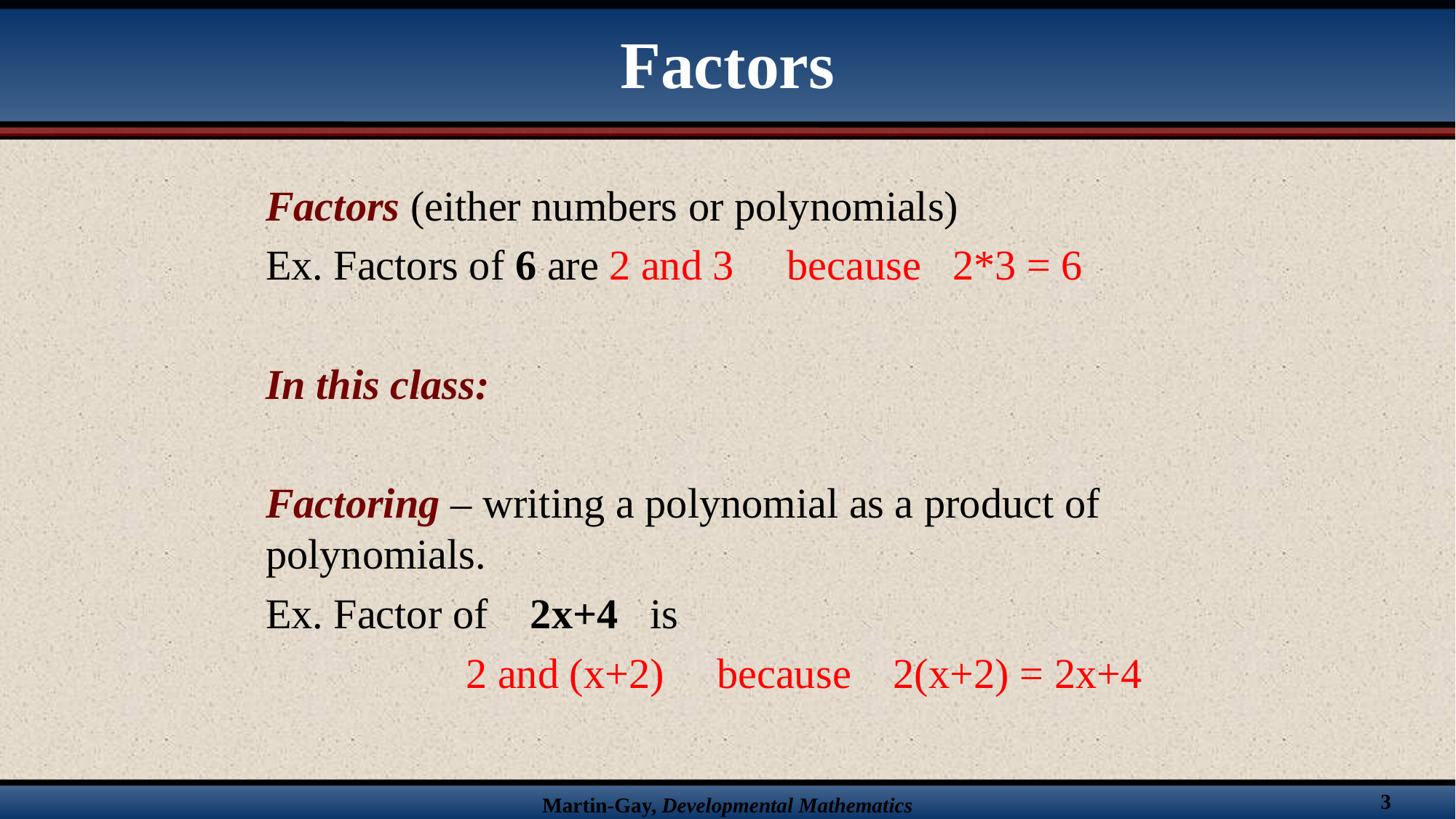

# Factors
Factors (either numbers or polynomials)
Ex. Factors of 6 are 2 and 3     because   2*3 = 6

In this class:

Factoring – writing a polynomial as a product of polynomials.
Ex. Factor of    2x+4   is
                   2 and (x+2)     because    2(x+2) = 2x+4